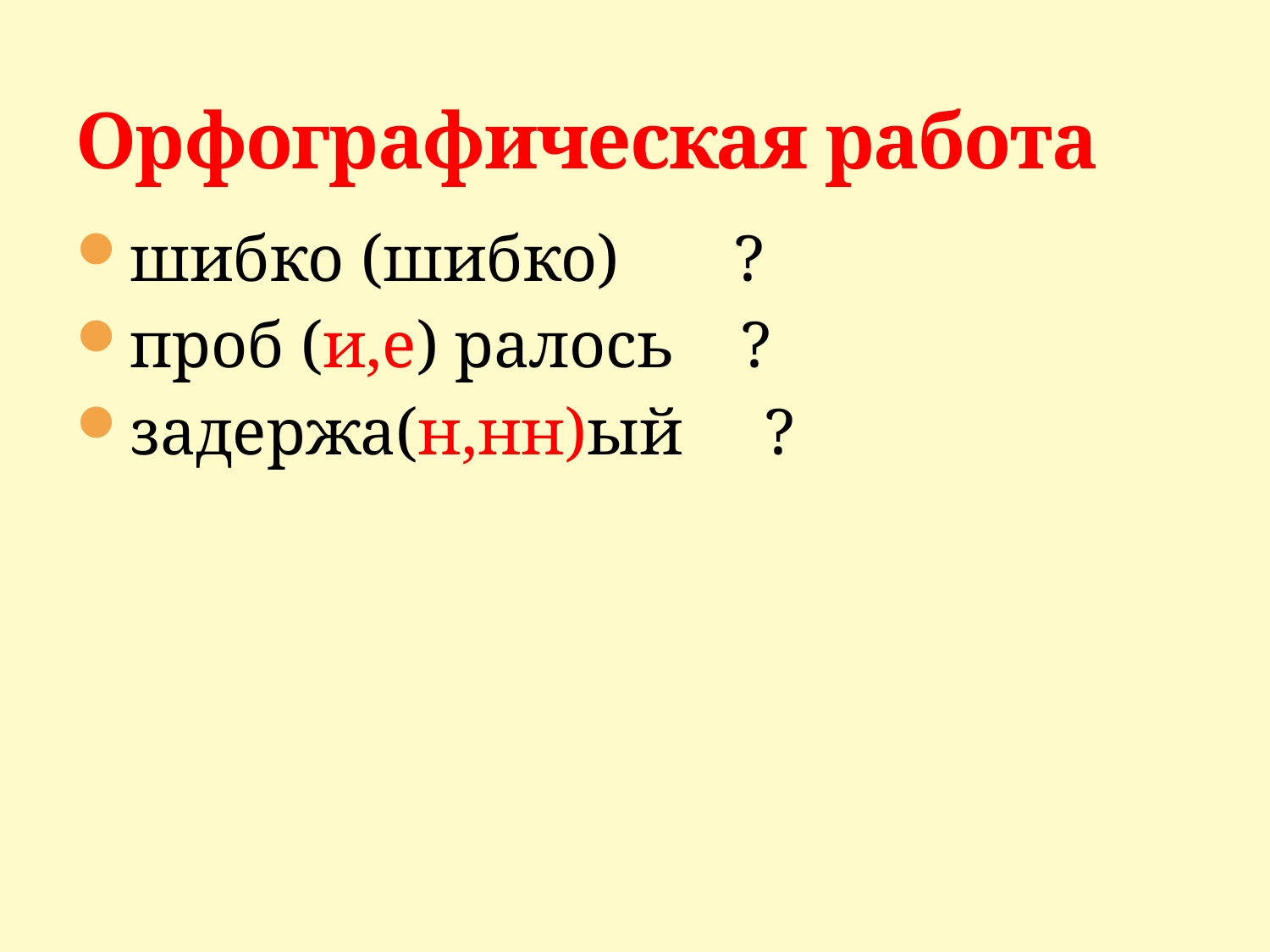

# Орфографическая работа
шибко (шибко)       ?
проб (и,е) ралось    ?
задержа(н,нн)ый     ?